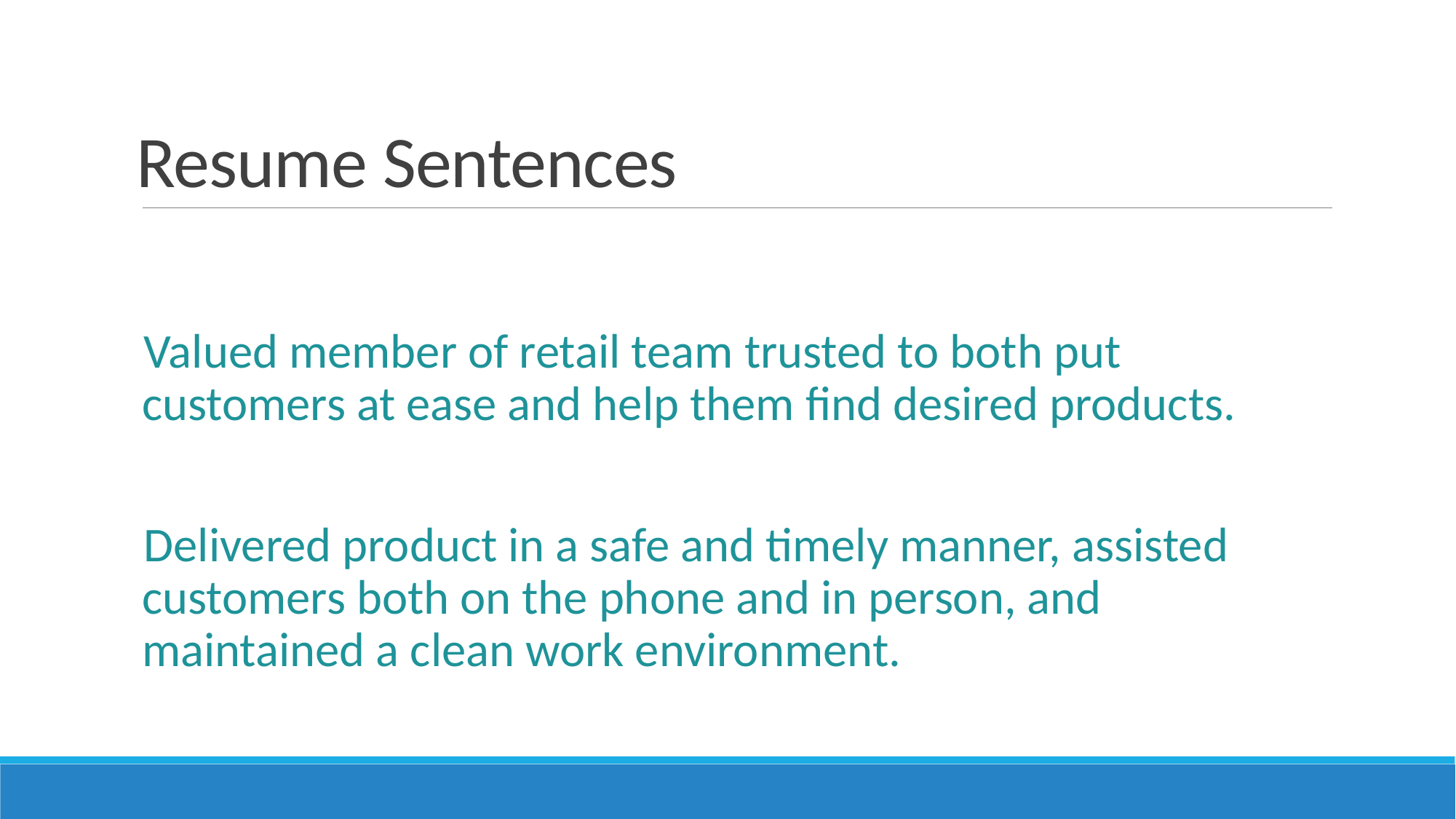

# Resume Sentences
Valued member of retail team trusted to both put customers at ease and help them find desired products.

Delivered product in a safe and timely manner, assisted customers both on the phone and in person, and maintained a clean work environment.